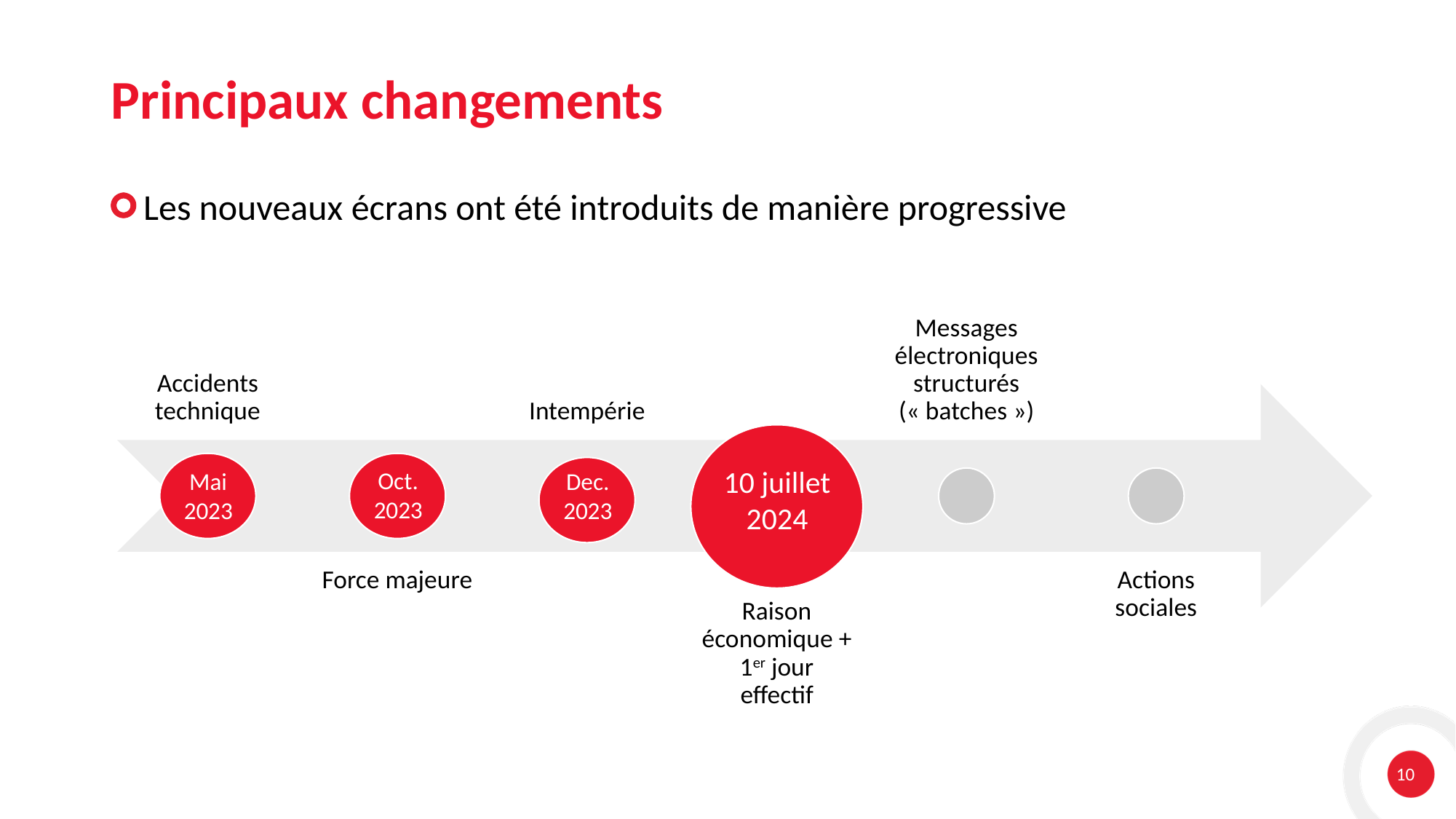

# Principaux changements
Les nouveaux écrans ont été introduits de manière progressive
Accidents technique
Force majeure
Intempérie
Raison économique + 1er jour effectif
Messages électroniques structurés (« batches »)
Actions sociales
10 juillet 2024
Oct.
2023
Dec.
2023
Mai
2023
10